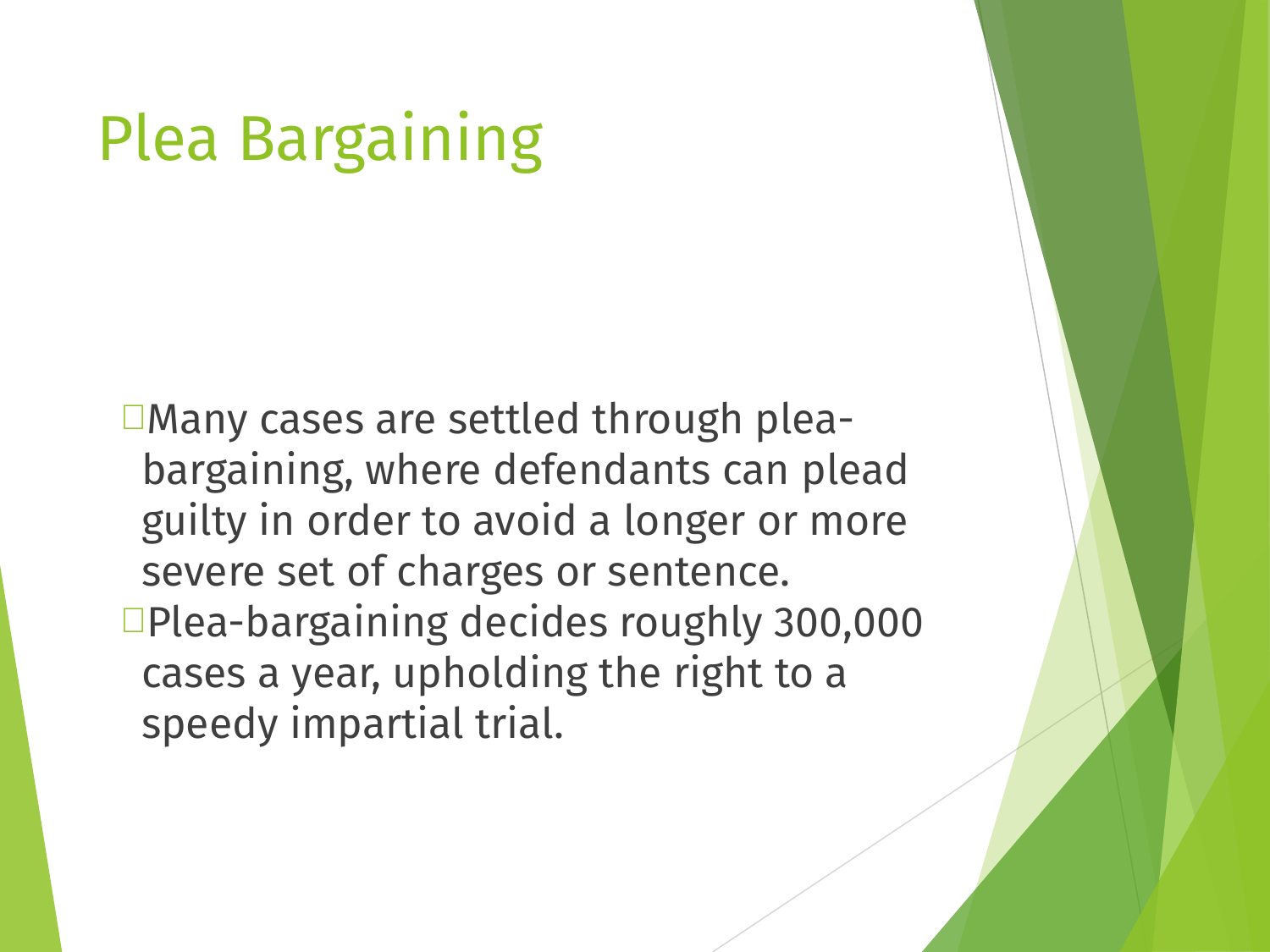

# Plea Bargaining
Many cases are settled through plea-bargaining, where defendants can plead guilty in order to avoid a longer or more severe set of charges or sentence.
Plea-bargaining decides roughly 300,000 cases a year, upholding the right to a speedy impartial trial.